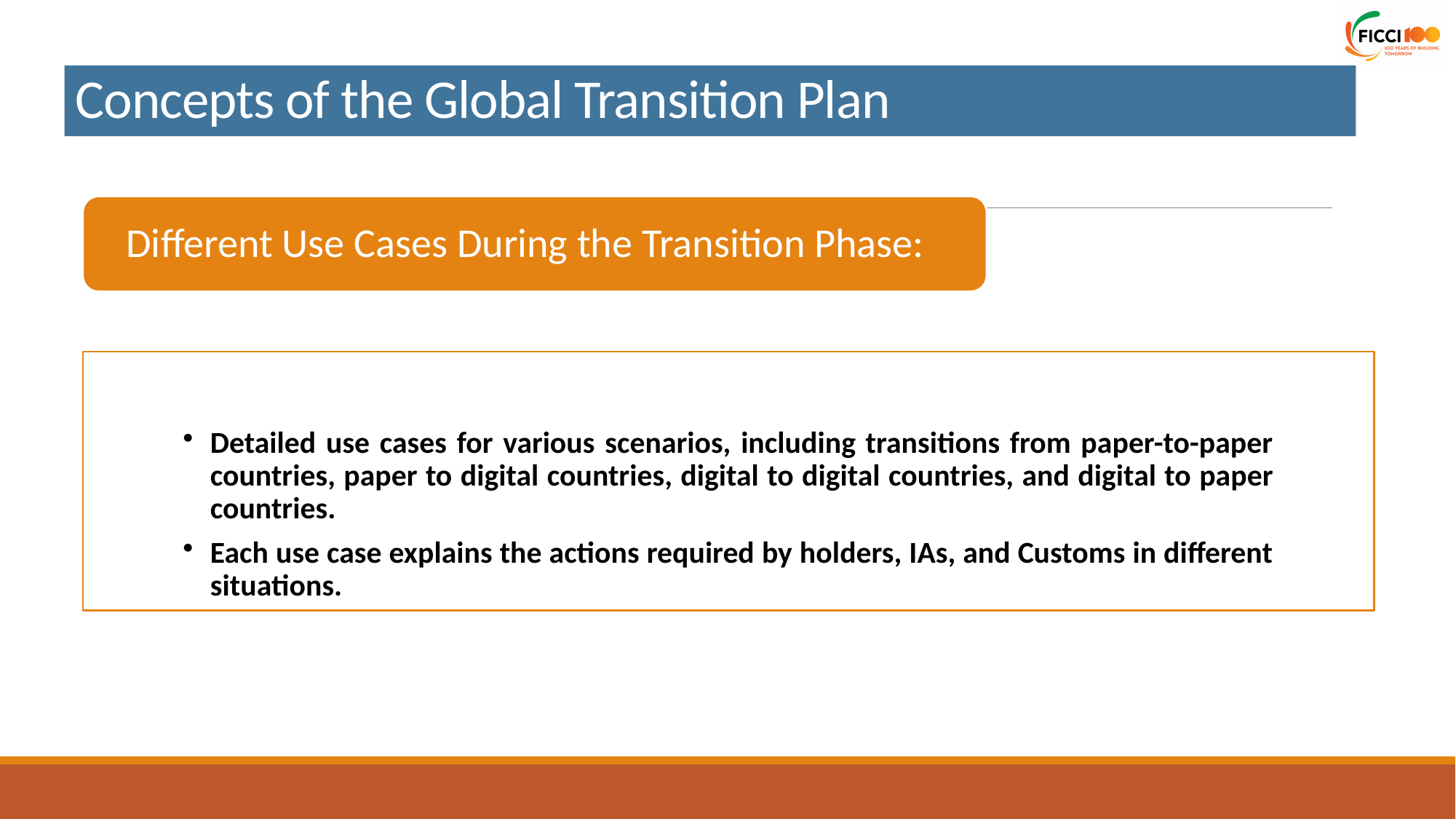

# Concepts of the Global Transition Plan

Detailed use cases for various scenarios, including transitions from paper-to-paper countries, paper to digital countries, digital to digital countries, and digital to paper countries.

Each use case explains the actions required by holders, IAs, and Customs in different situations.
Different Use Cases During the Transition Phase: